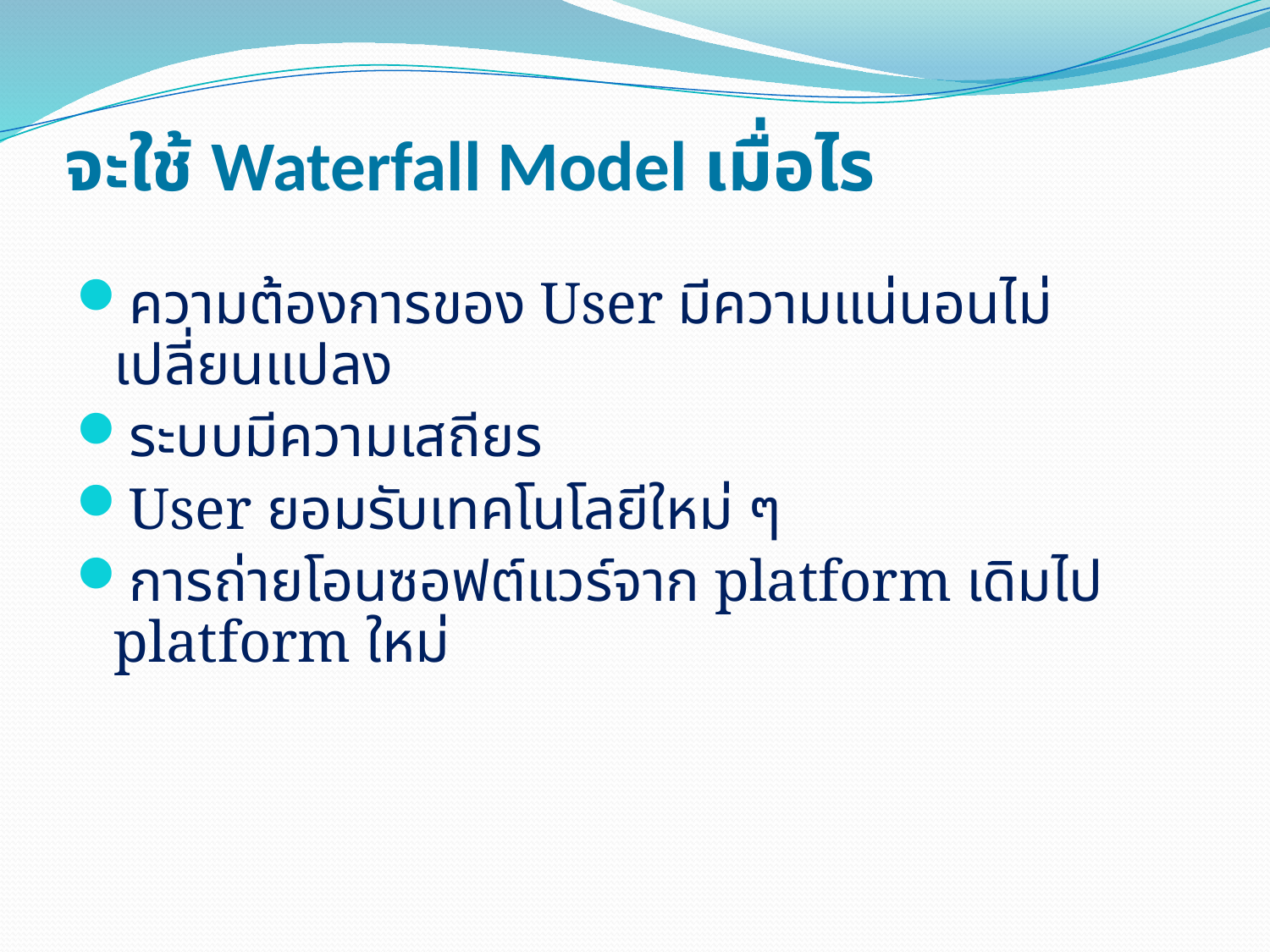

# จะใช้ Waterfall Model เมื่อไร
ความต้องการของ User มีความแน่นอนไม่เปลี่ยนแปลง
ระบบมีความเสถียร
User ยอมรับเทคโนโลยีใหม่ ๆ
การถ่ายโอนซอฟต์แวร์จาก platform เดิมไป platform ใหม่